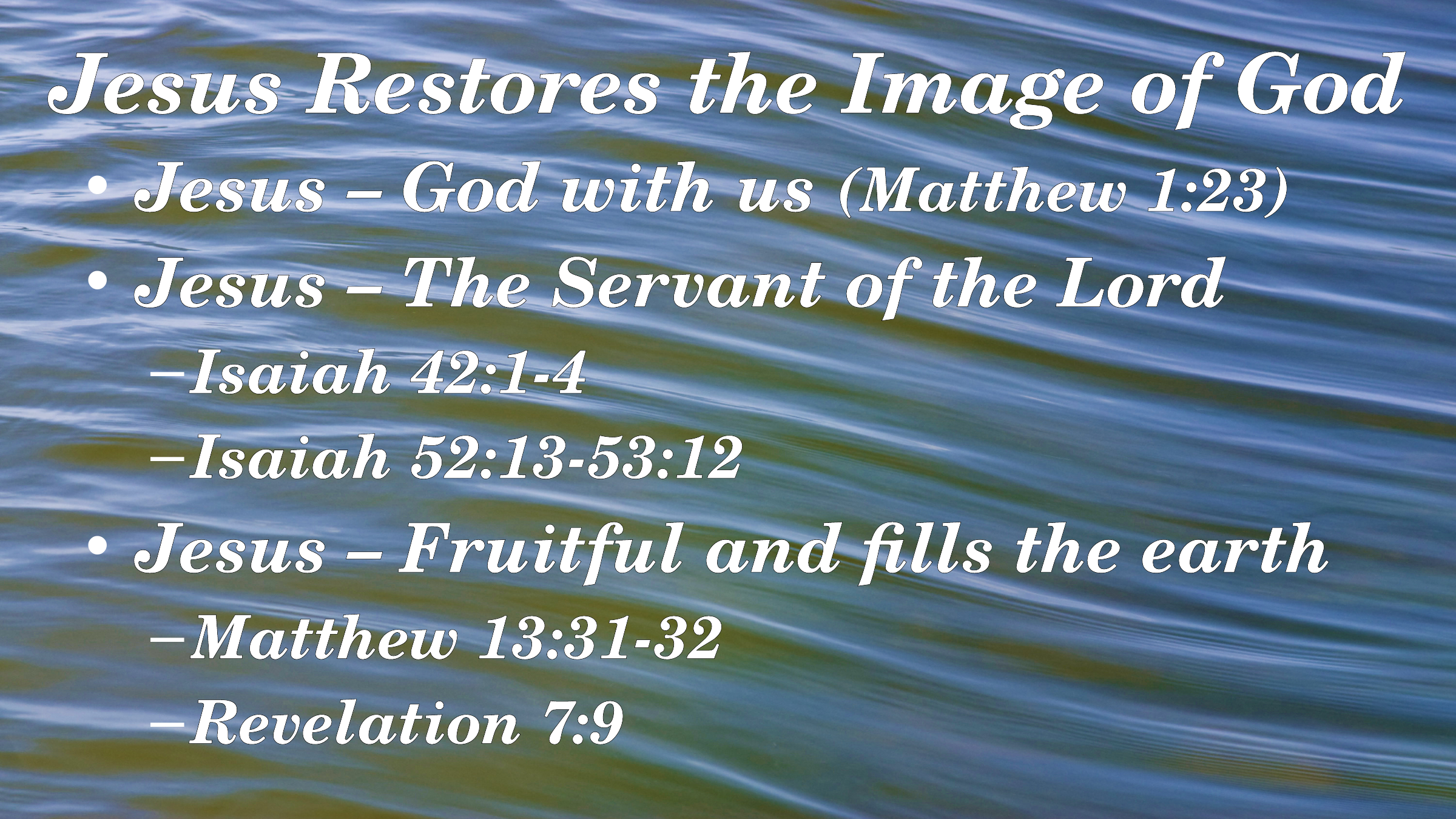

# Jesus Restores the Image of God
Jesus – God with us (Matthew 1:23)
Jesus – The Servant of the Lord
Isaiah 42:1-4
Isaiah 52:13-53:12
Jesus – Fruitful and fills the earth
Matthew 13:31-32
Revelation 7:9